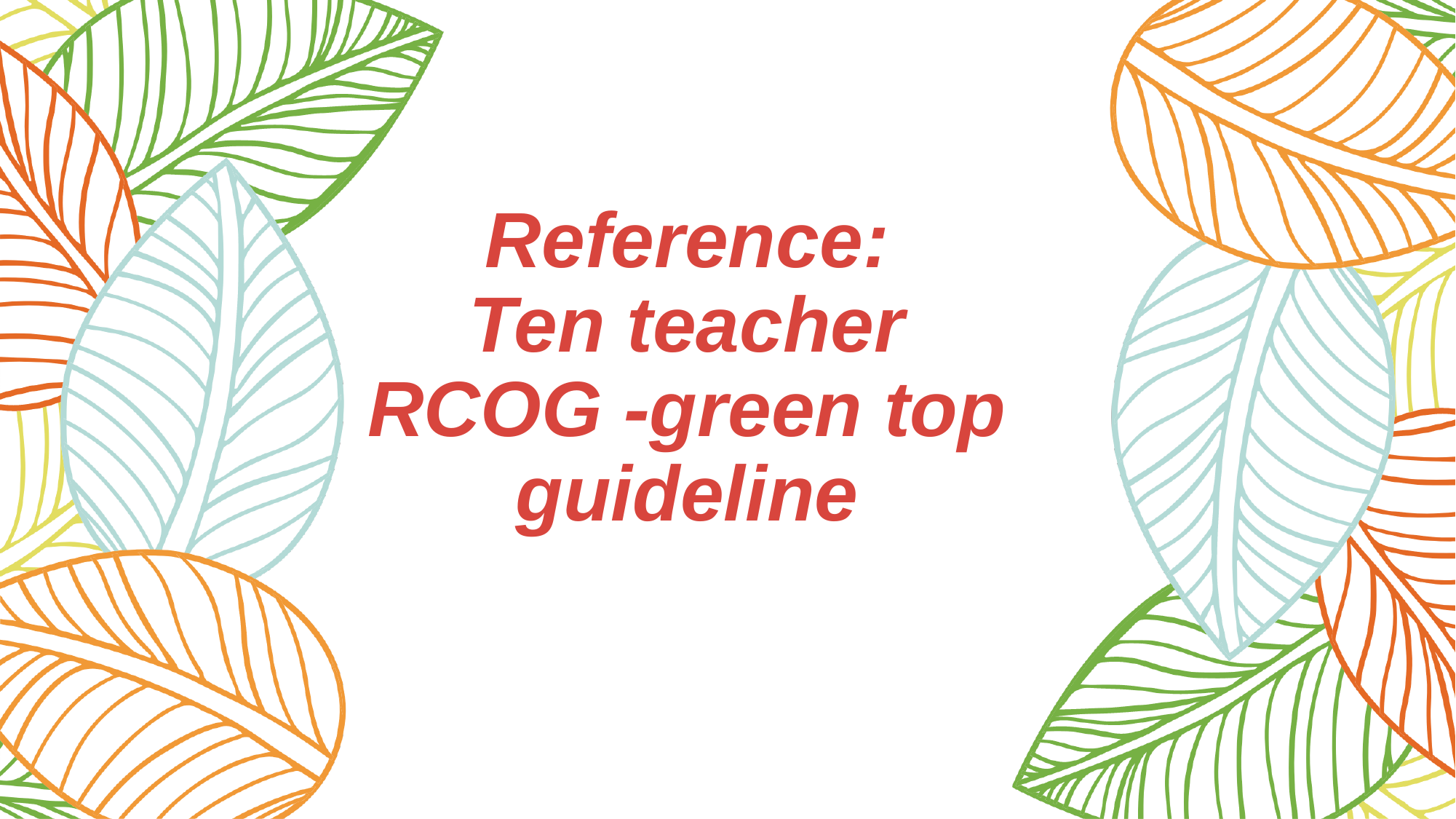

# Reference:
Ten teacher
RCOG -green top guideline